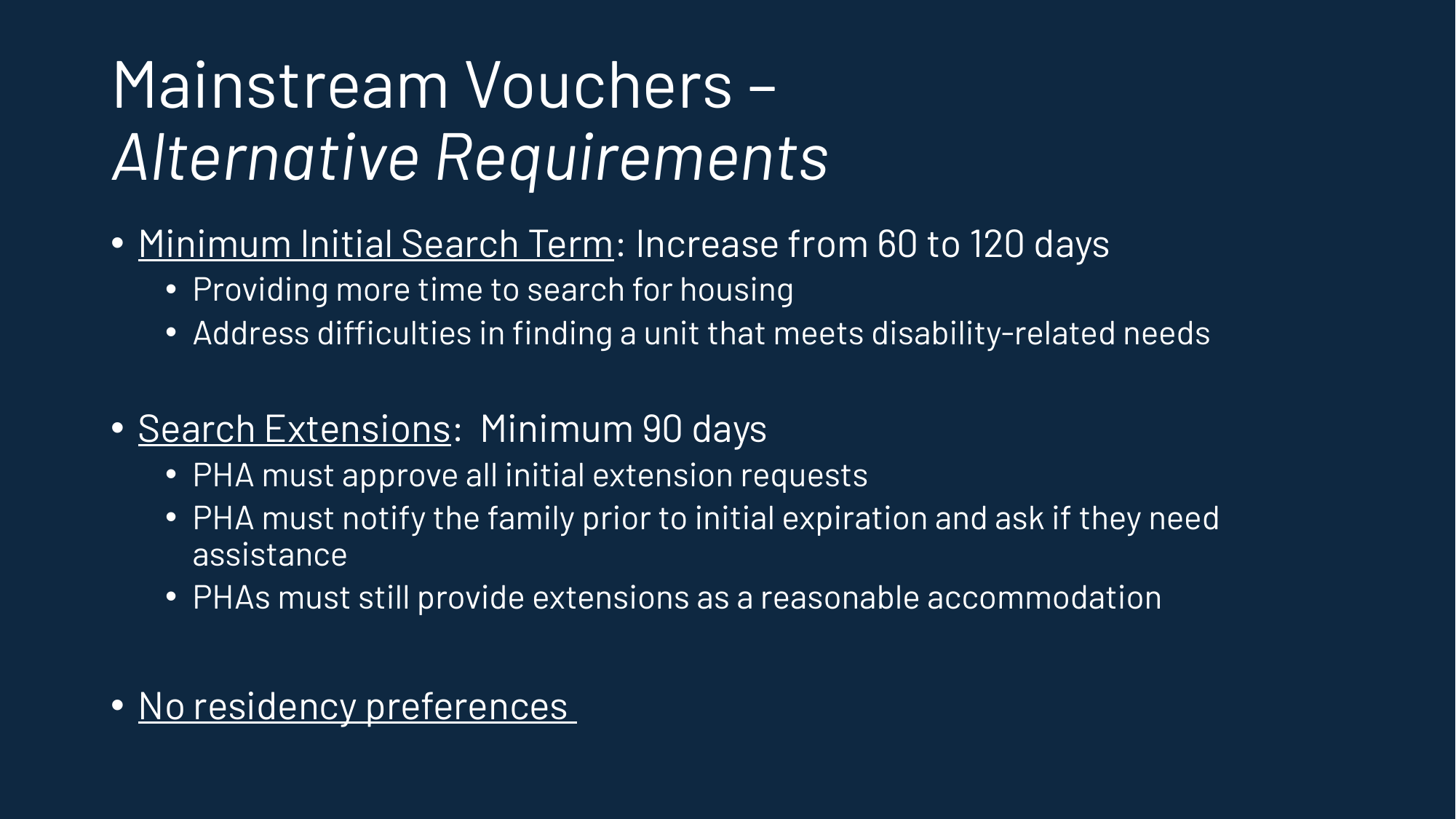

# Mainstream Vouchers – Alternative Requirements
Minimum Initial Search Term: Increase from 60 to 120 days
Providing more time to search for housing
Address difficulties in finding a unit that meets disability-related needs

Search Extensions:  Minimum 90 days
PHA must approve all initial extension requests
PHA must notify the family prior to initial expiration and ask if they need assistance
PHAs must still provide extensions as a reasonable accommodation

No residency preferences